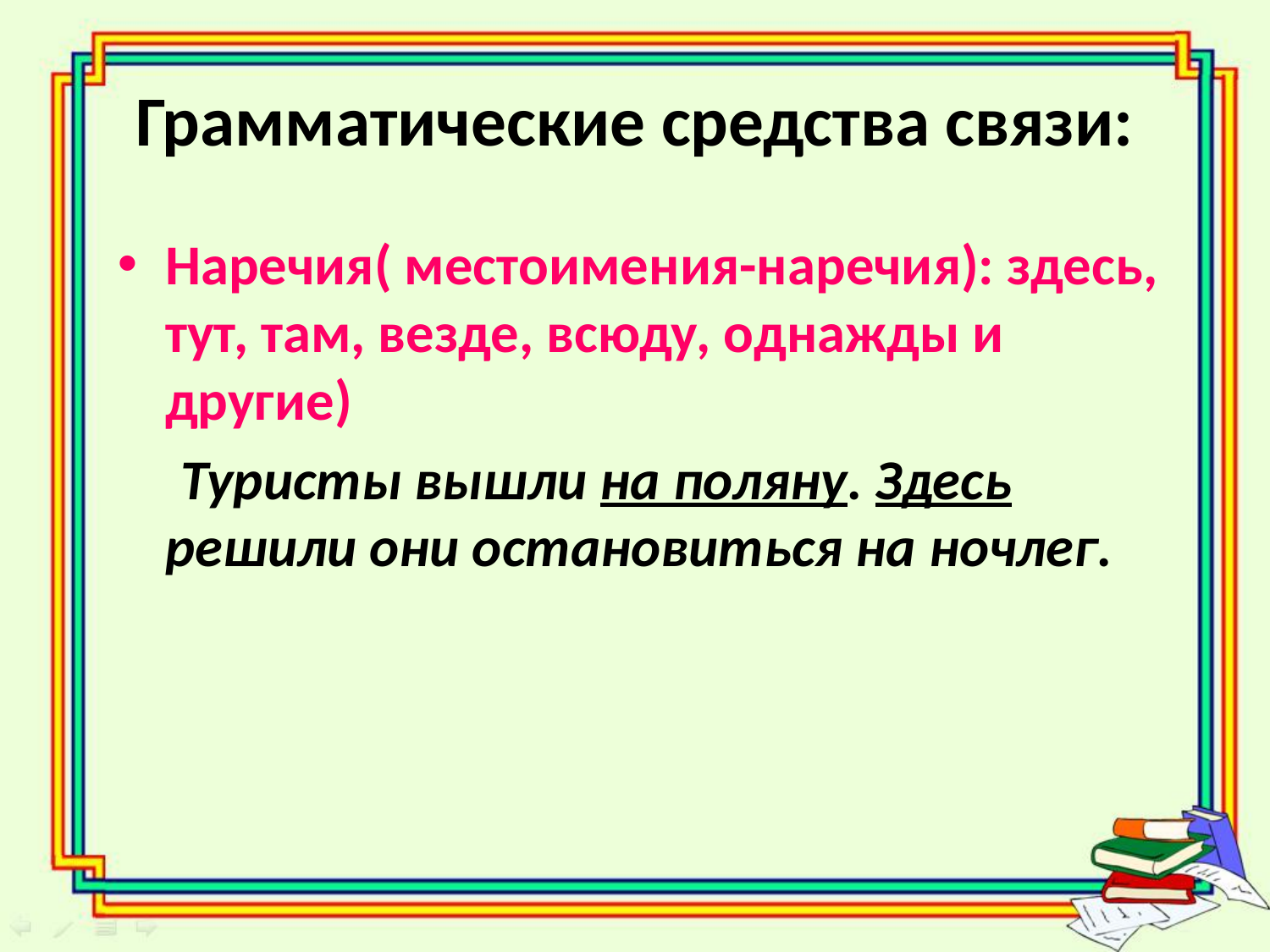

# Грамматические средства связи:
Наречия( местоимения-наречия): здесь, тут, там, везде, всюду, однажды и другие)
     Туристы вышли на поляну. Здесь решили они остановиться на ночлег.